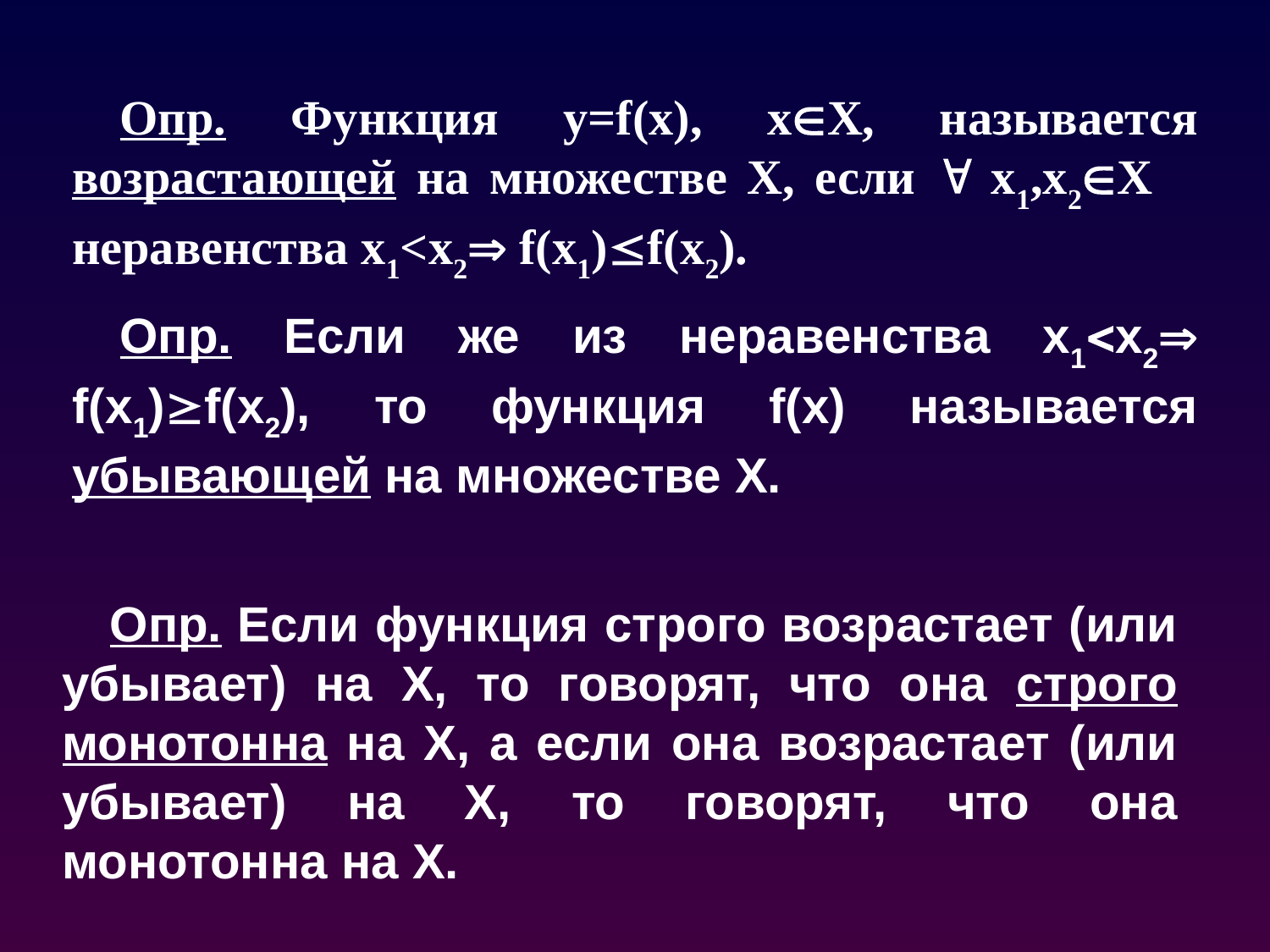

Опр. Функция y=f(x), х∈Х, называется возрастающей на множестве Х, если ∀ х1,х2∈Х    неравенства х1<х2⇒ f(x1)≤f(x2).
Опр. Если же из неравенства х1<х2⇒ f(x1)≥f(x2), то функция f(х) называется убывающей на множестве Х.
Опр. Если функция строго возрастает (или убывает) на Х, то говорят, что она строго монотонна на Х, а если она возрастает (или убывает) на Х, то говорят, что она монотонна на Х.